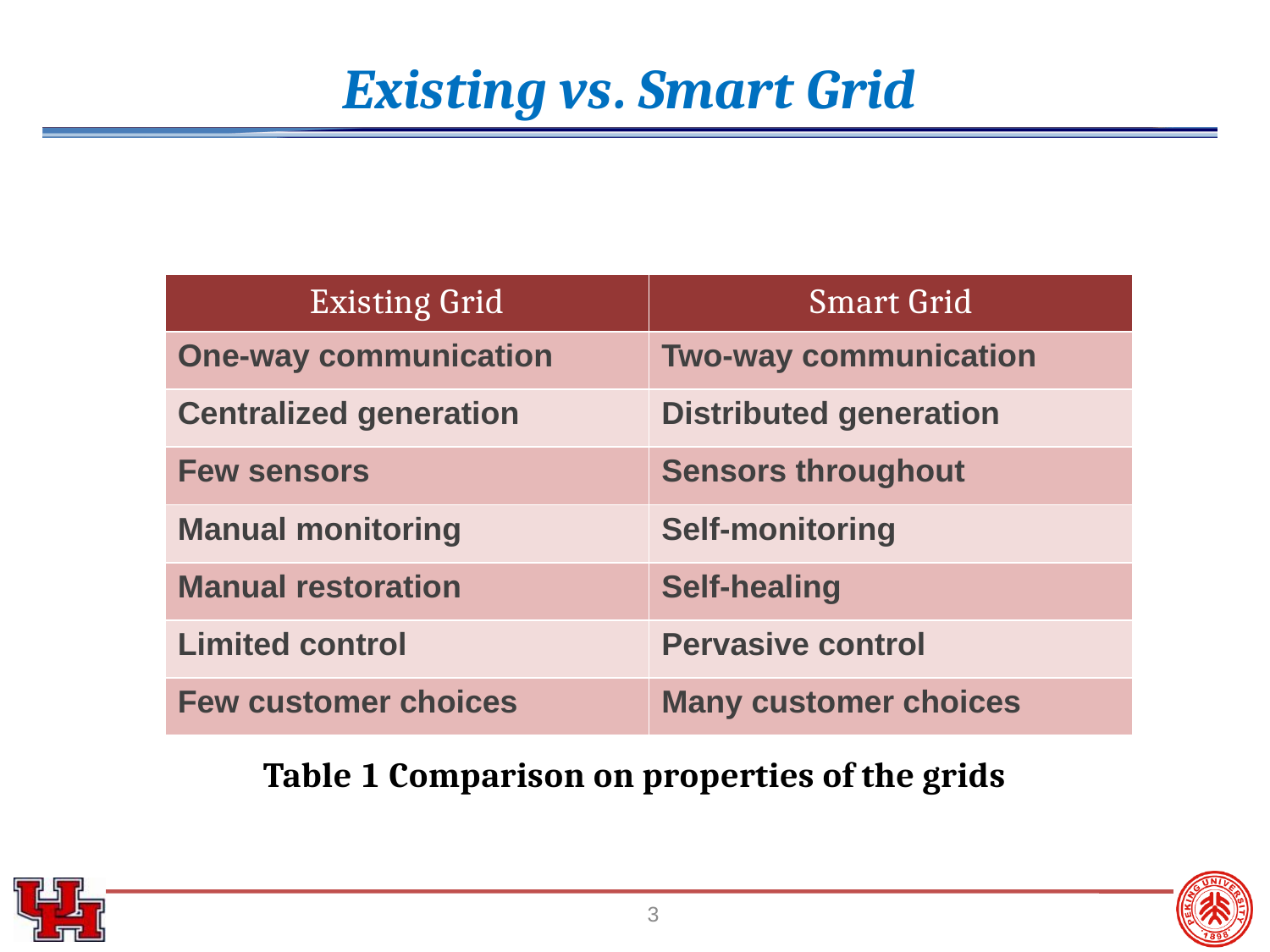

# Existing vs. Smart Grid
| Existing Grid | Smart Grid |
| --- | --- |
| One-way communication | Two-way communication |
| Centralized generation | Distributed generation |
| Few sensors | Sensors throughout |
| Manual monitoring | Self-monitoring |
| Manual restoration | Self-healing |
| Limited control | Pervasive control |
| Few customer choices | Many customer choices |

Table 1 Comparison on properties of the grids
3